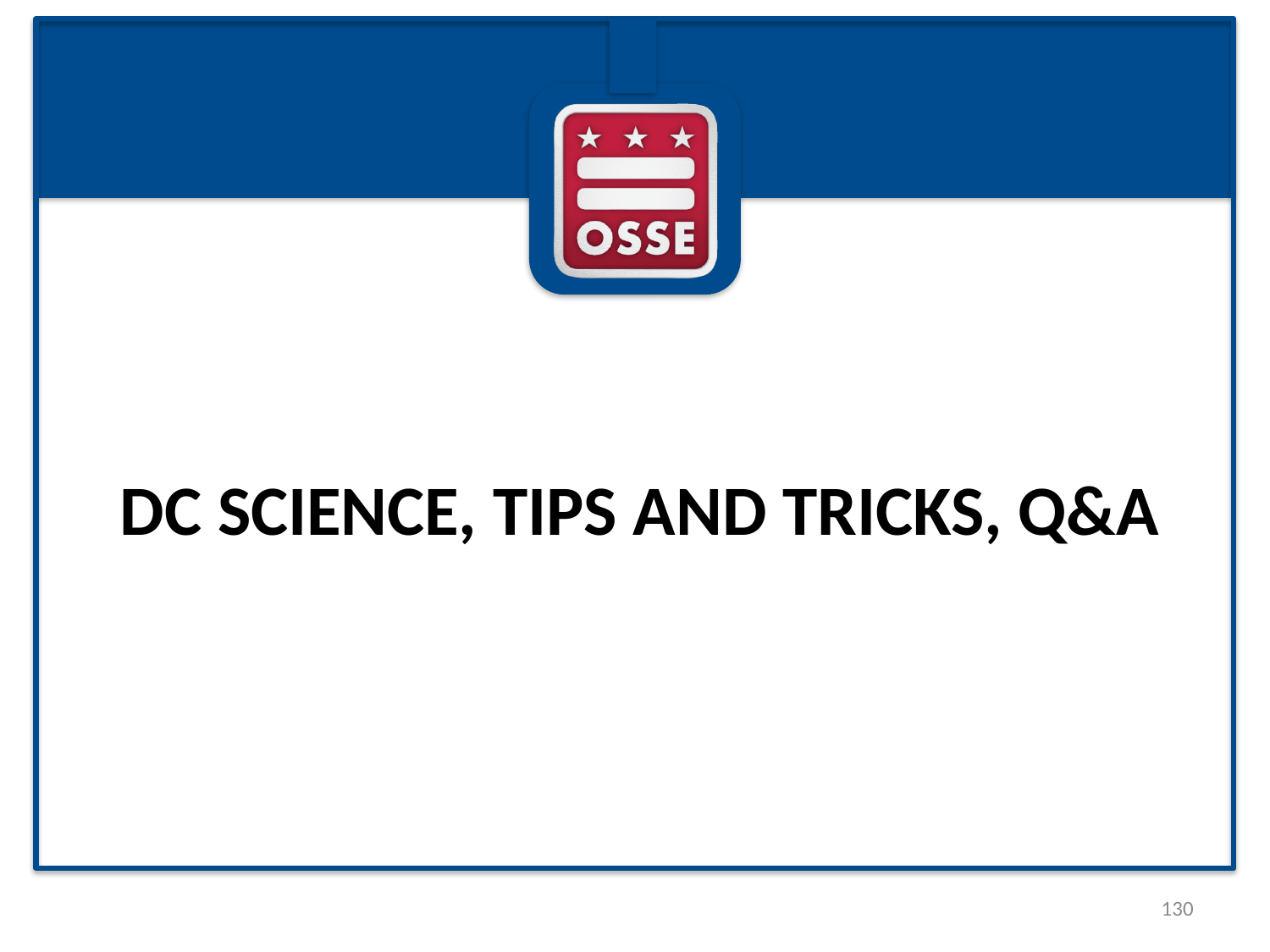

# DC Science, Tips and Tricks, Q&A
130